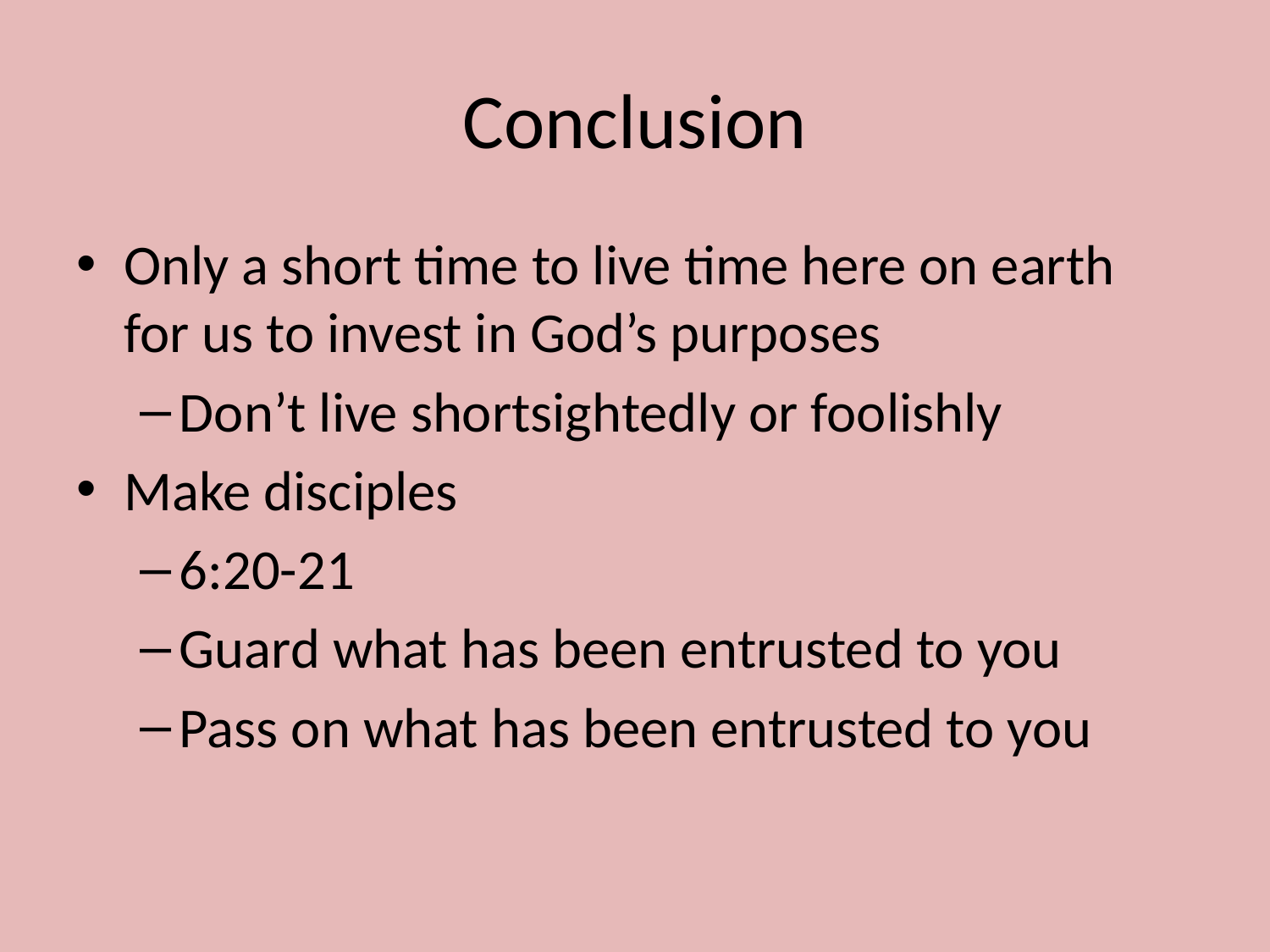

# Conclusion
Only a short time to live time here on earth for us to invest in God’s purposes
Don’t live shortsightedly or foolishly
Make disciples
6:20-21
Guard what has been entrusted to you
Pass on what has been entrusted to you